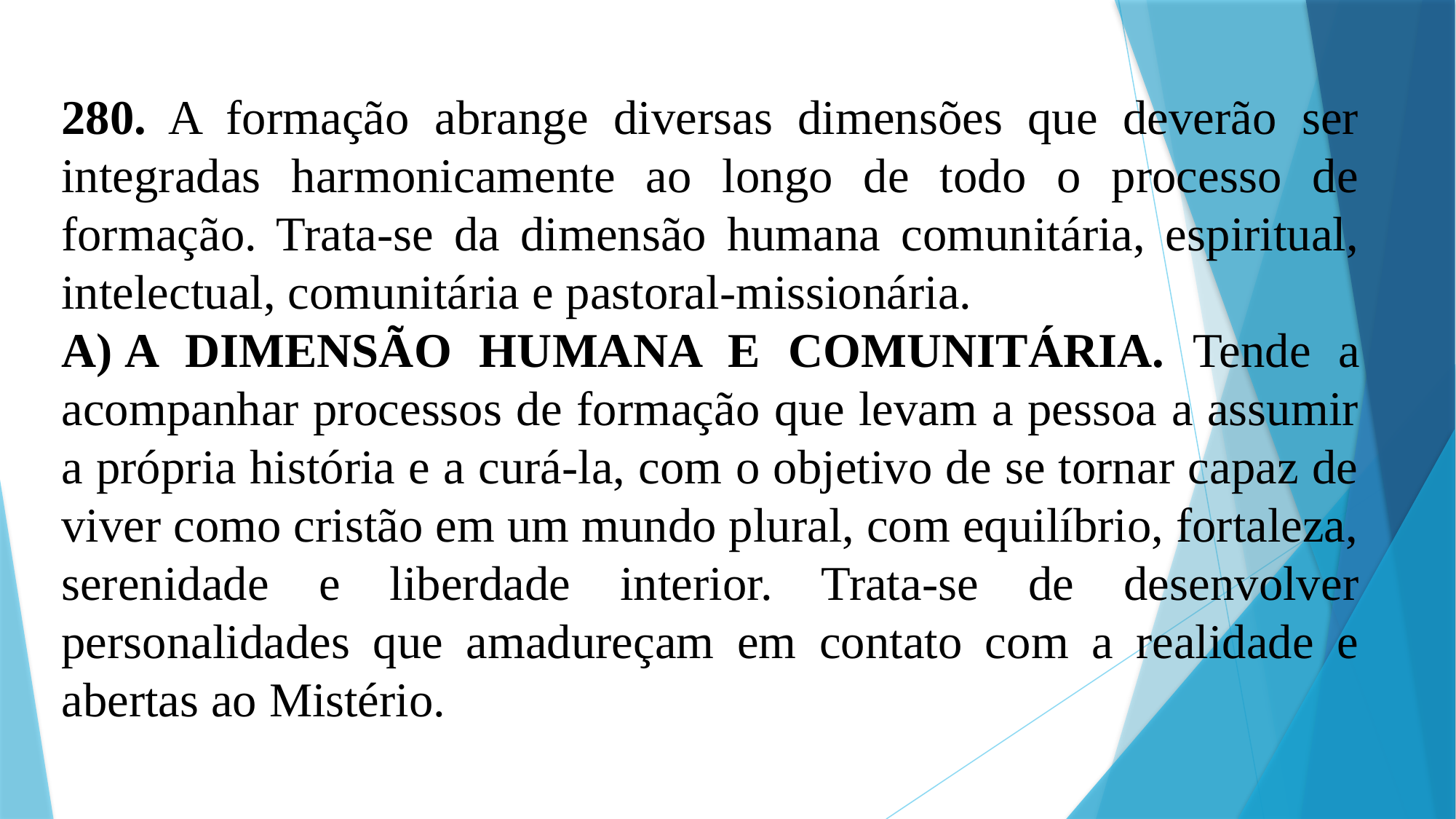

280. A formação abrange diversas dimensões que deverão ser integradas harmonicamente ao longo de todo o processo de formação. Trata-se da dimensão humana comunitária, espiritual, intelectual, comunitária e pastoral-missionária.
A) A DIMENSÃO HUMANA E COMUNITÁRIA. Tende a acompanhar processos de formação que levam a pessoa a assumir a própria história e a curá-la, com o objetivo de se tornar capaz de viver como cristão em um mundo plural, com equilíbrio, fortaleza, serenidade e liberdade interior. Trata-se de desenvolver personalidades que amadureçam em contato com a realidade e abertas ao Mistério.